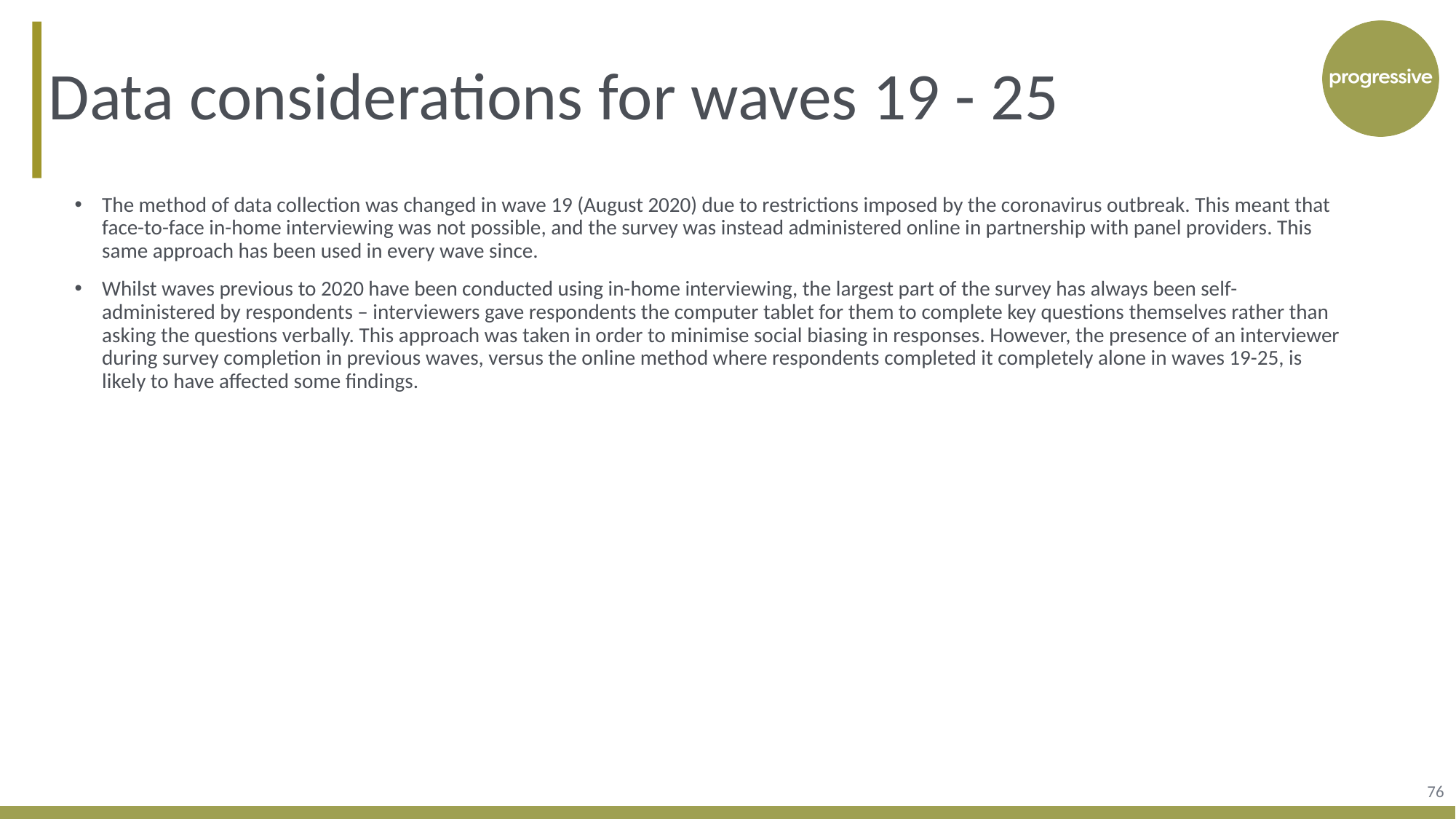

Data considerations for waves 19 - 25
The method of data collection was changed in wave 19 (August 2020) due to restrictions imposed by the coronavirus outbreak. This meant that face-to-face in-home interviewing was not possible, and the survey was instead administered online in partnership with panel providers. This same approach has been used in every wave since.
Whilst waves previous to 2020 have been conducted using in-home interviewing, the largest part of the survey has always been self-administered by respondents – interviewers gave respondents the computer tablet for them to complete key questions themselves rather than asking the questions verbally. This approach was taken in order to minimise social biasing in responses. However, the presence of an interviewer during survey completion in previous waves, versus the online method where respondents completed it completely alone in waves 19-25, is likely to have affected some findings.

76